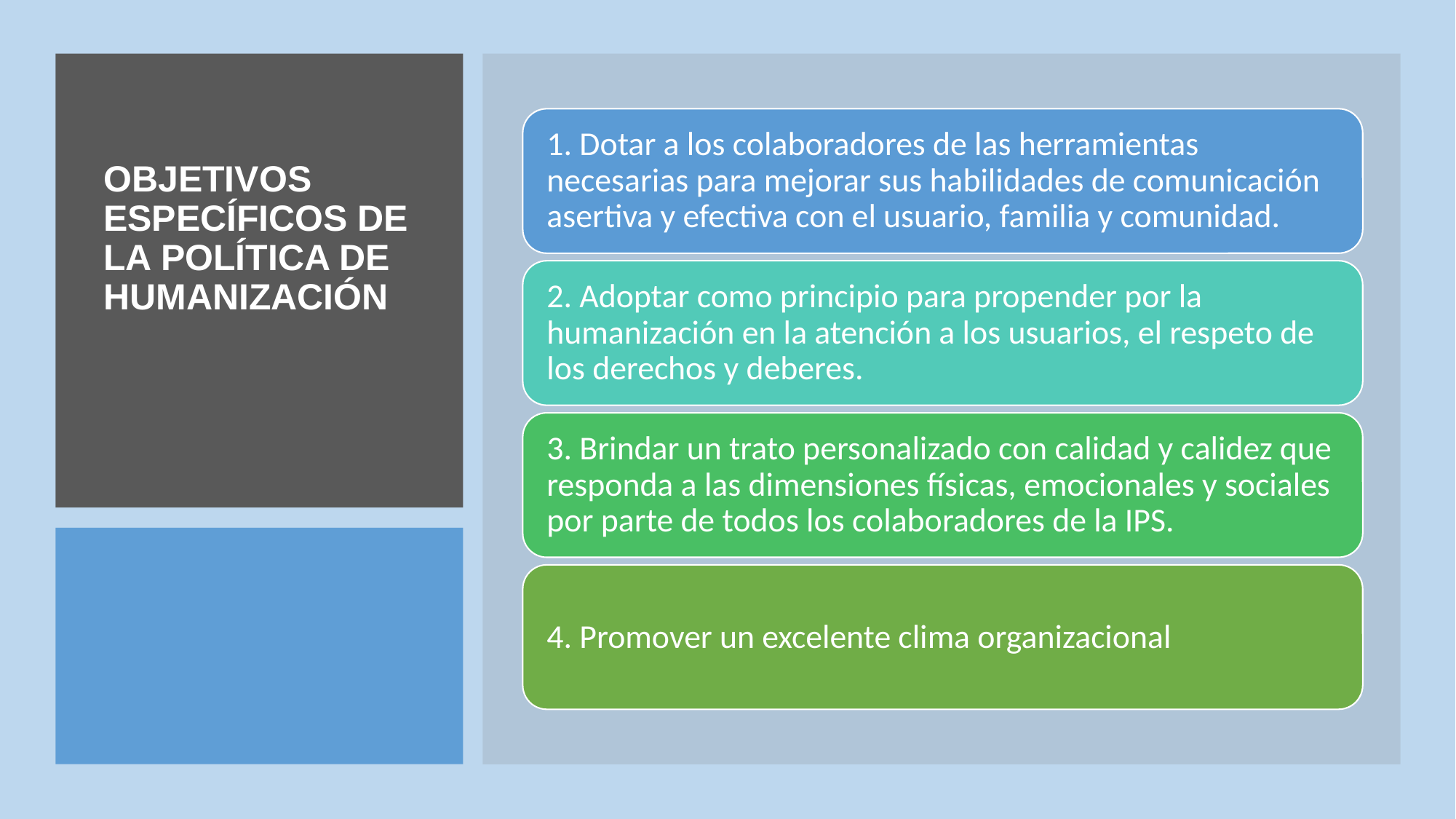

1. Dotar a los colaboradores de las herramientas necesarias para mejorar sus habilidades de comunicación asertiva y efectiva con el usuario, familia y comunidad.
2. Adoptar como principio para propender por la humanización en la atención a los usuarios, el respeto de los derechos y deberes.
3. Brindar un trato personalizado con calidad y calidez que responda a las dimensiones físicas, emocionales y sociales por parte de todos los colaboradores de la IPS.
4. Promover un excelente clima organizacional
# OBJETIVOS ESPECÍFICOS DE LA POLÍTICA DE HUMANIZACIÓN